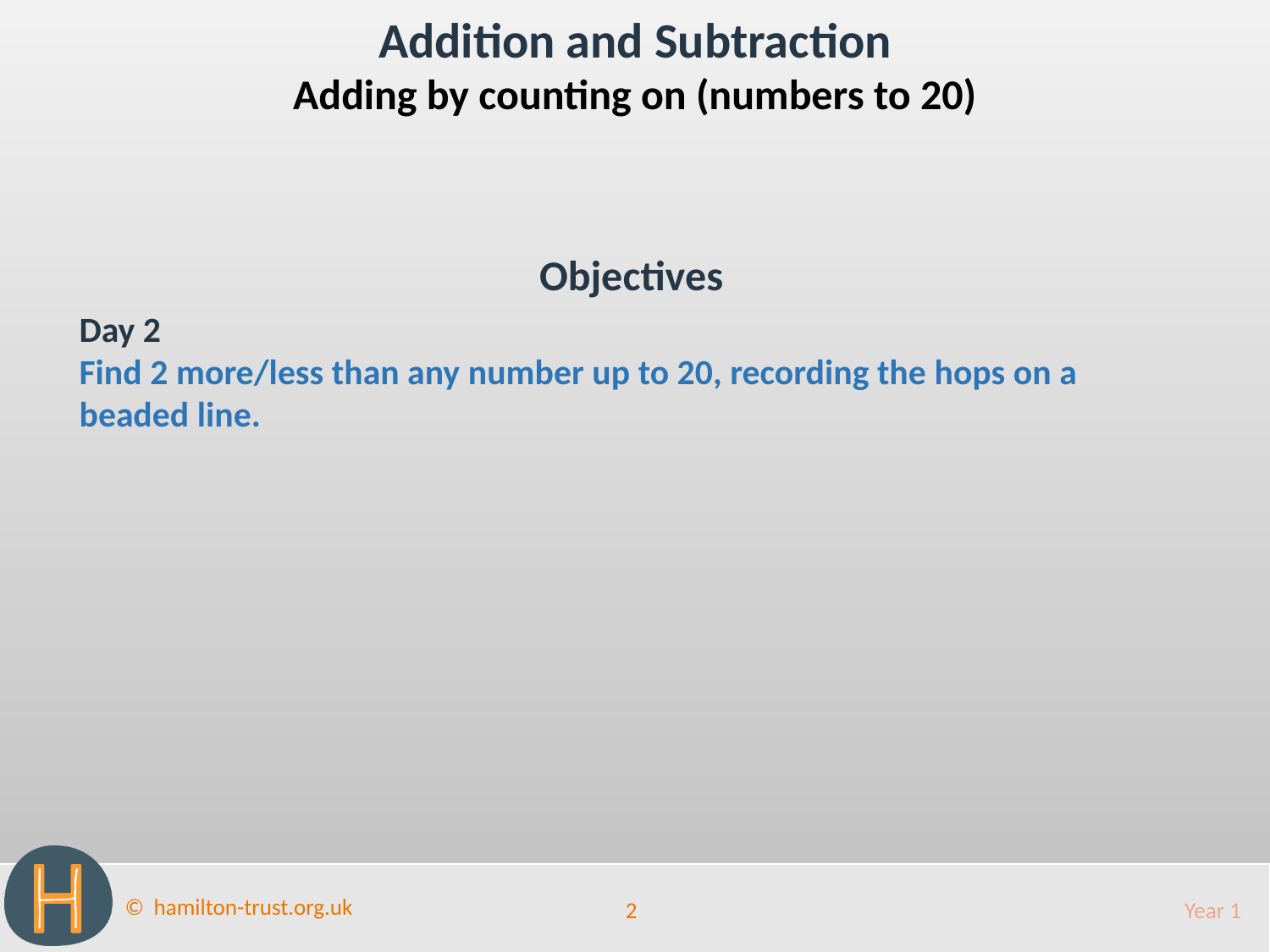

Addition and Subtraction
Adding by counting on (numbers to 20)
Objectives
Day 2
Find 2 more/less than any number up to 20, recording the hops on a beaded line.
2
Year 1